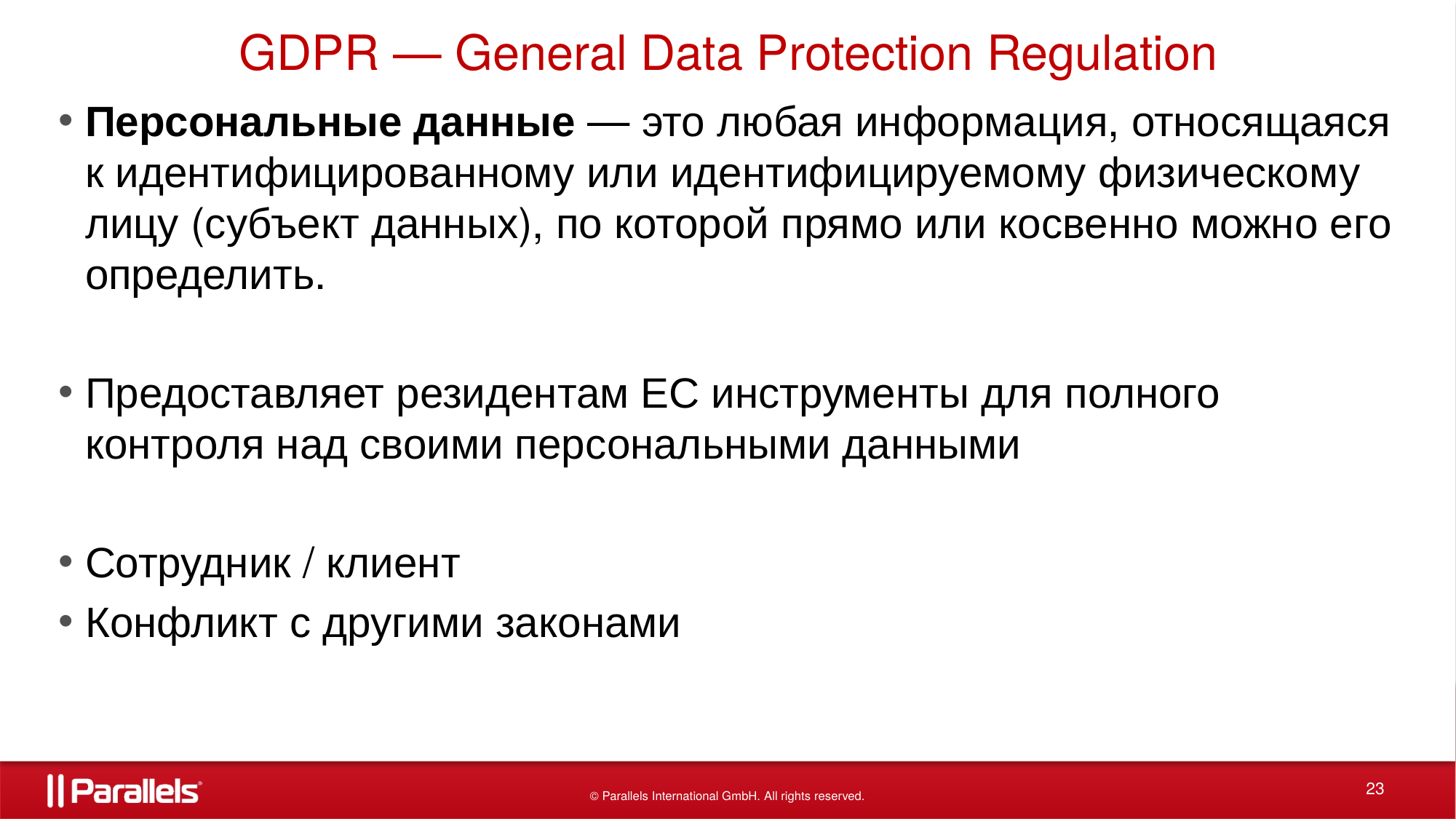

# GDPR — General Data Protection Regulation
Персональные данные — это любая информация, относящаяся к идентифицированному или идентифицируемому физическому лицу (субъект данных), по которой прямо или косвенно можно его определить.

Предоставляет резидентам ЕС инструменты для полного контроля над своими персональными данными

Сотрудник / клиент
Конфликт с другими законами